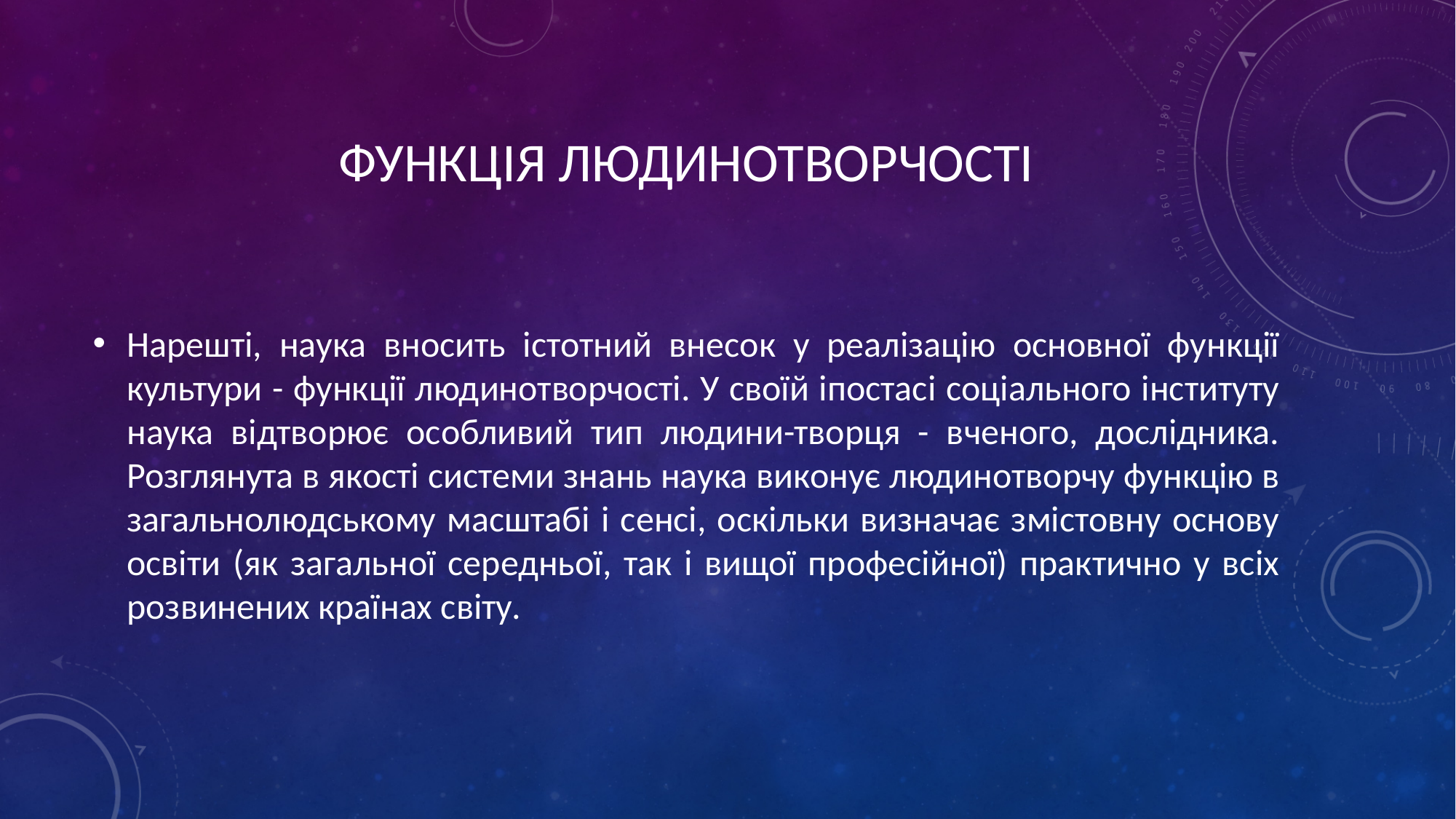

# Функція людинотворчості
Нарешті, наука вносить істотний внесок у реалізацію основної функції культури - функції людинотворчості. У своїй іпостасі соціального інституту наука відтворює особливий тип людини-творця - вченого, дослідника. Розглянута в якості системи знань наука виконує людинотворчу функцію в загальнолюдському масштабі і сенсі, оскільки визначає змістовну основу освіти (як загальної середньої, так і вищої професійної) практично у всіх розвинених країнах світу.